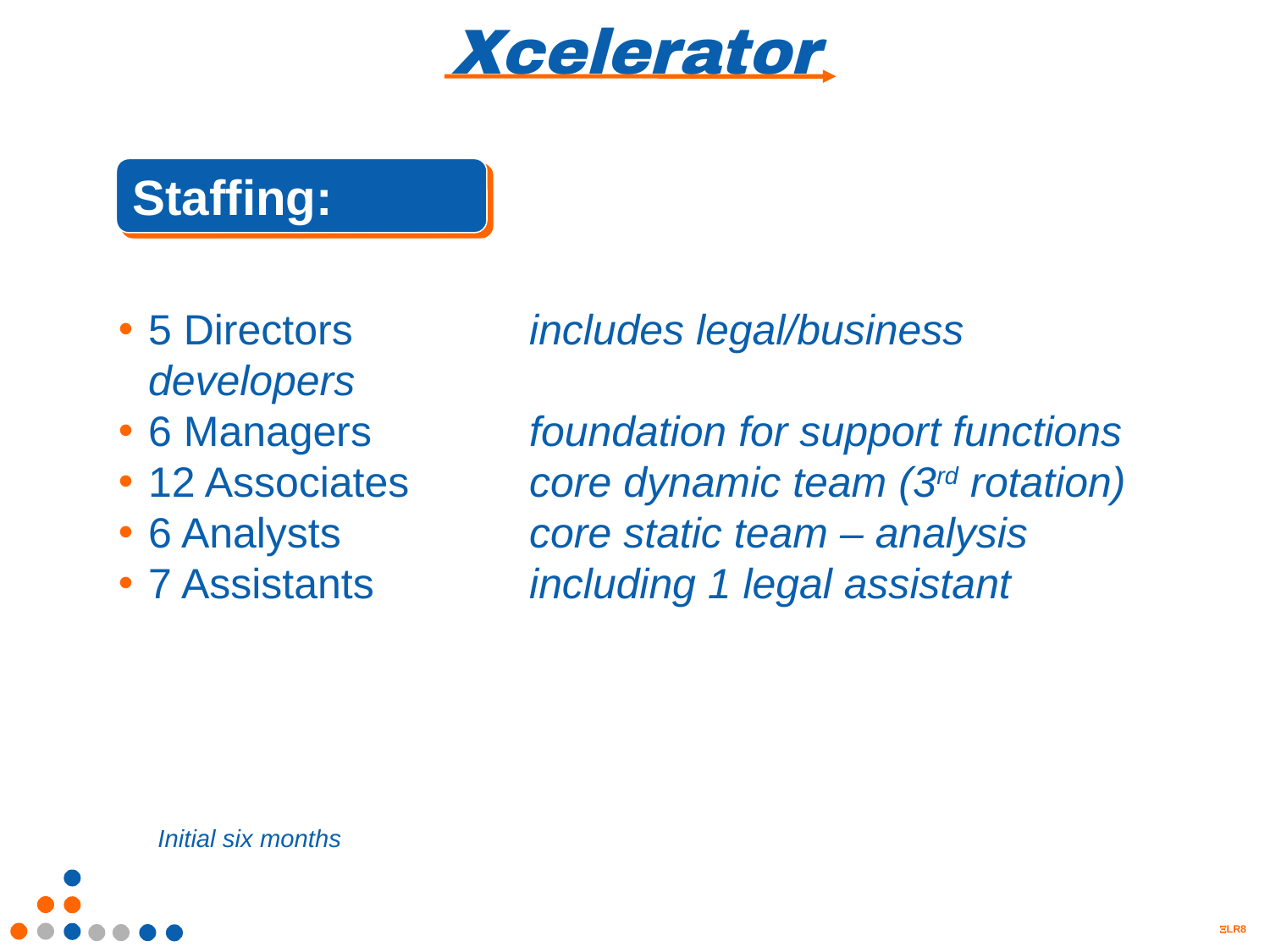

Staffing:

5 Directors		includes legal/business developers
6 Managers		foundation for support functions
12 Associates	core dynamic team (3rd rotation)
6 Analysts		core static team – analysis
7 Assistants		including 1 legal assistant
Initial six months